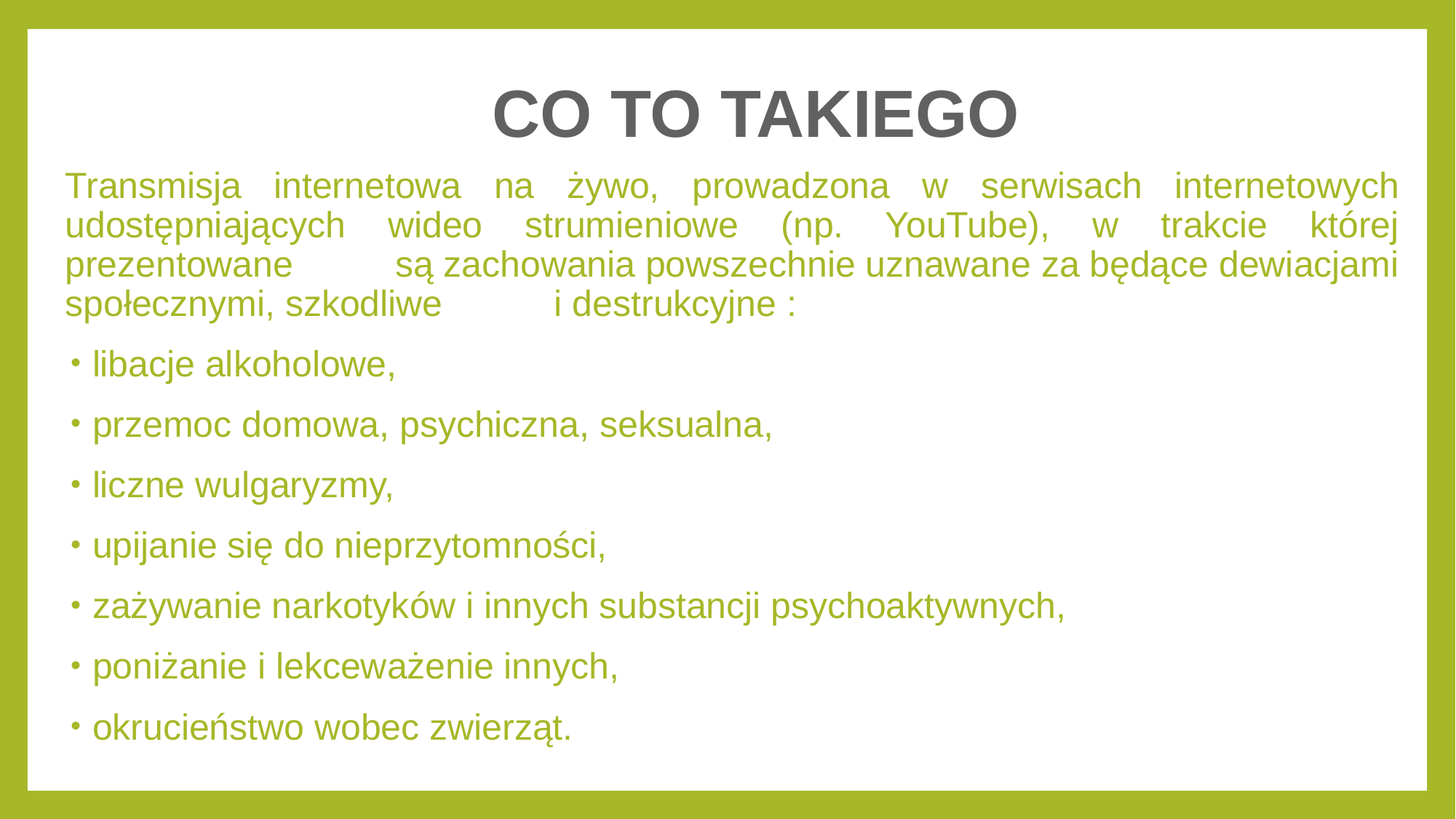

# CO TO TAKIEGO
Transmisja internetowa na żywo, prowadzona w serwisach internetowych udostępniających wideo strumieniowe (np. YouTube), w trakcie której prezentowane          są zachowania powszechnie uznawane za będące dewiacjami społecznymi, szkodliwe           i destrukcyjne :
libacje alkoholowe,
przemoc domowa, psychiczna, seksualna,
liczne wulgaryzmy,
upijanie się do nieprzytomności,
zażywanie narkotyków i innych substancji psychoaktywnych,
poniżanie i lekceważenie innych,
okrucieństwo wobec zwierząt.